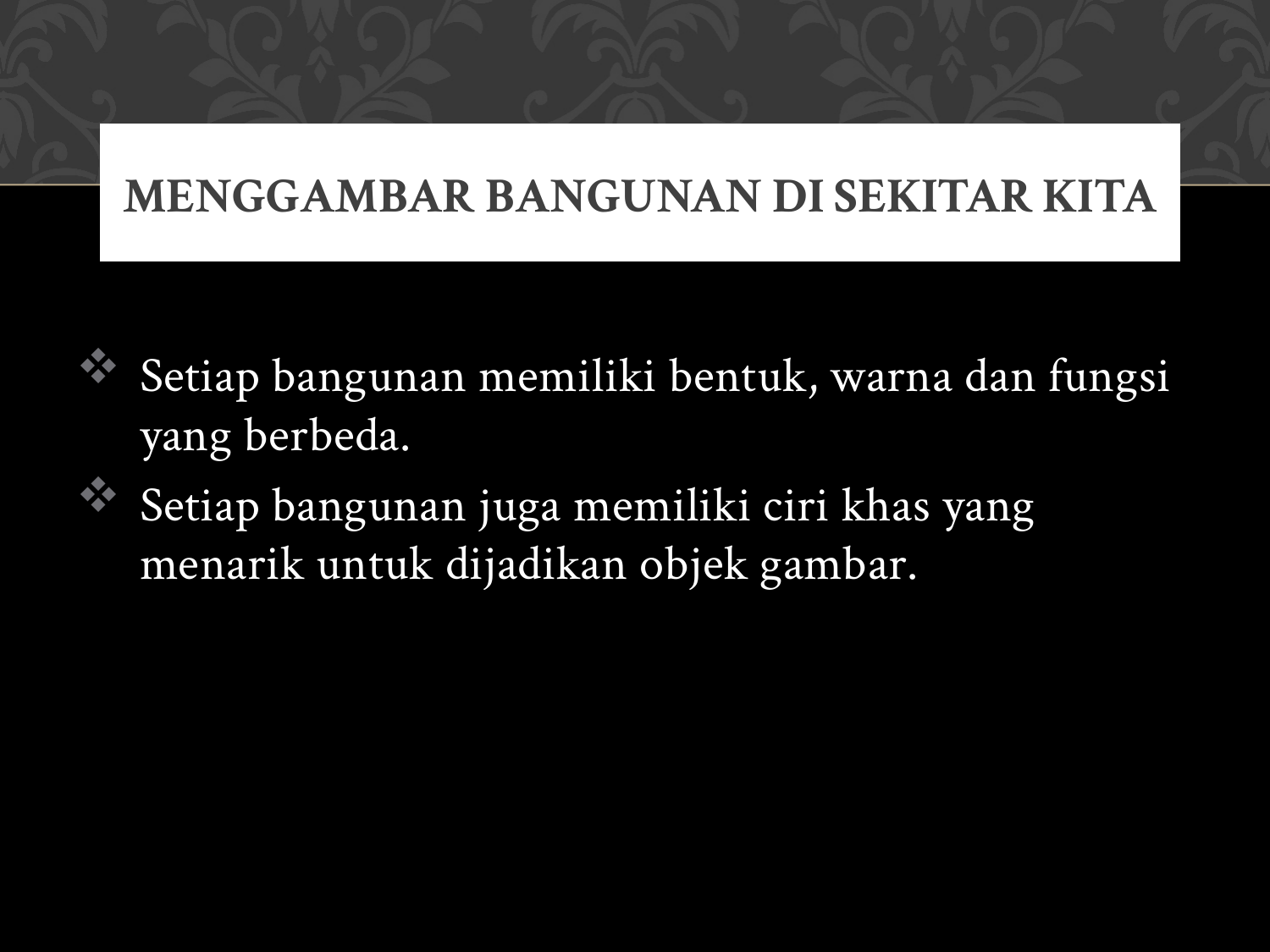

# Menggambar Bangunan di sekitar kita
Setiap bangunan memiliki bentuk, warna dan fungsi yang berbeda.
Setiap bangunan juga memiliki ciri khas yang menarik untuk dijadikan objek gambar.